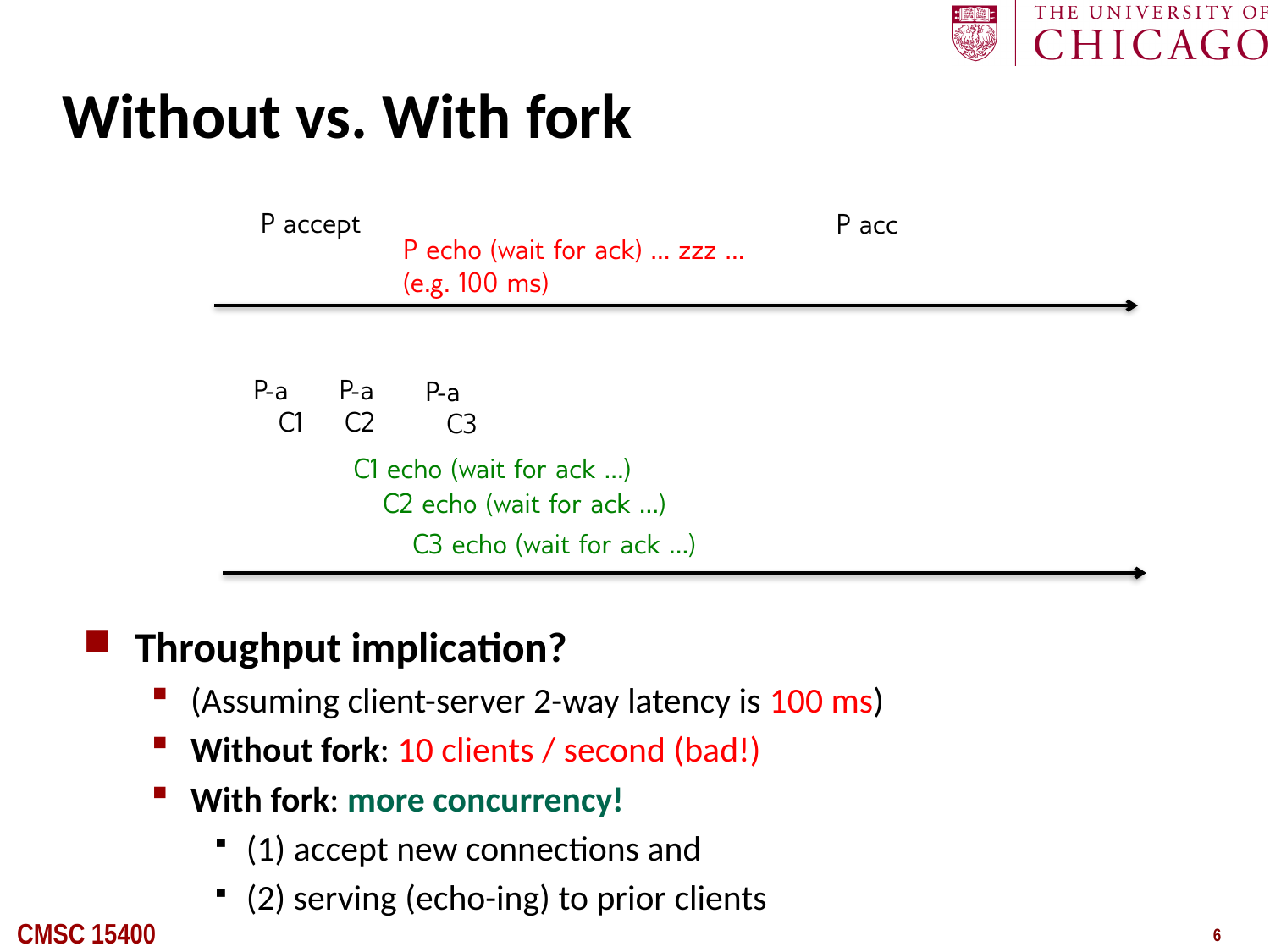

# Without vs. With fork
P accept
P acc
P echo (wait for ack) … zzz …
(e.g. 100 ms)
P-a
P-a
P-a
C1
C2
C3
C1 echo (wait for ack …)
C2 echo (wait for ack …)
C3 echo (wait for ack …)
Throughput implication?
(Assuming client-server 2-way latency is 100 ms)
Without fork: 10 clients / second (bad!)
With fork: more concurrency!
(1) accept new connections and
(2) serving (echo-ing) to prior clients